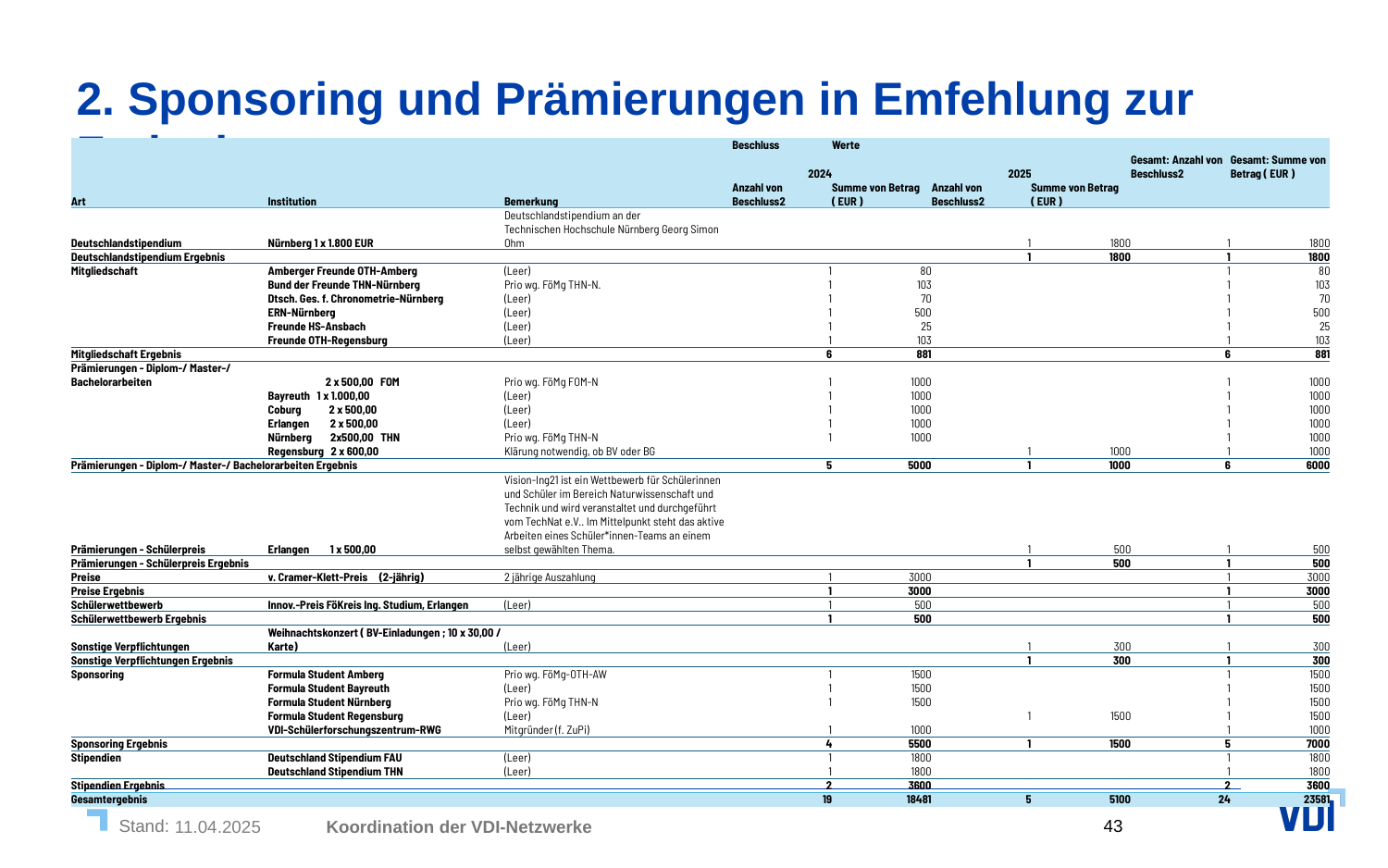

# 2. Sponsoring und Prämierungen in Emfehlung zur Freigabe
|  |  |  | Beschluss | Werte |  |  |  |  |
| --- | --- | --- | --- | --- | --- | --- | --- | --- |
|  |  |  | 2024 |  | 2025 |  | Gesamt: Anzahl von Beschluss2 | Gesamt: Summe von Betrag ( EUR ) |
| Art | Institution | Bemerkung | Anzahl von Beschluss2 | Summe von Betrag ( EUR ) | Anzahl von Beschluss2 | Summe von Betrag ( EUR ) |  |  |
| Deutschlandstipendium | Nürnberg 1 x 1.800 EUR | Deutschlandstipendium an der Technischen Hochschule Nürnberg Georg Simon Ohm |  |  | 1 | 1800 | 1 | 1800 |
| Deutschlandstipendium Ergebnis |  |  |  |  | 1 | 1800 | 1 | 1800 |
| Mitgliedschaft | Amberger Freunde OTH-Amberg | (Leer) | 1 | 80 |  |  | 1 | 80 |
|  | Bund der Freunde THN-Nürnberg | Prio wg. FöMg THN-N. | 1 | 103 |  |  | 1 | 103 |
|  | Dtsch. Ges. f. Chronometrie-Nürnberg | (Leer) | 1 | 70 |  |  | 1 | 70 |
|  | ERN-Nürnberg | (Leer) | 1 | 500 |  |  | 1 | 500 |
|  | Freunde HS-Ansbach | (Leer) | 1 | 25 |  |  | 1 | 25 |
|  | Freunde OTH-Regensburg | (Leer) | 1 | 103 |  |  | 1 | 103 |
| Mitgliedschaft Ergebnis |  |  | 6 | 881 |  |  | 6 | 881 |
| Prämierungen - Diplom-/ Master-/ Bachelorarbeiten | 2 x 500,00 FOM | Prio wg. FöMg FOM-N | 1 | 1000 |  |  | 1 | 1000 |
|  | Bayreuth 1 x 1.000,00 | (Leer) | 1 | 1000 |  |  | 1 | 1000 |
|  | Coburg 2 x 500,00 | (Leer) | 1 | 1000 |  |  | 1 | 1000 |
|  | Erlangen 2 x 500,00 | (Leer) | 1 | 1000 |  |  | 1 | 1000 |
|  | Nürnberg 2x500,00 THN | Prio wg. FöMg THN-N | 1 | 1000 |  |  | 1 | 1000 |
|  | Regensburg 2 x 600,00 | Klärung notwendig, ob BV oder BG |  |  | 1 | 1000 | 1 | 1000 |
| Prämierungen - Diplom-/ Master-/ Bachelorarbeiten Ergebnis |  |  | 5 | 5000 | 1 | 1000 | 6 | 6000 |
| Prämierungen - Schülerpreis | Erlangen 1 x 500,00 | Vision-Ing21 ist ein Wettbewerb für Schülerinnen und Schüler im Bereich Naturwissenschaft und Technik und wird veranstaltet und durchgeführt vom TechNat e.V.. Im Mittelpunkt steht das aktive Arbeiten eines Schüler\*innen-Teams an einem selbst gewählten Thema. |  |  | 1 | 500 | 1 | 500 |
| Prämierungen - Schülerpreis Ergebnis |  |  |  |  | 1 | 500 | 1 | 500 |
| Preise | v. Cramer-Klett-Preis (2-jährig) | 2 jährige Auszahlung | 1 | 3000 |  |  | 1 | 3000 |
| Preise Ergebnis |  |  | 1 | 3000 |  |  | 1 | 3000 |
| Schülerwettbewerb | Innov.-Preis FöKreis Ing. Studium, Erlangen | (Leer) | 1 | 500 |  |  | 1 | 500 |
| Schülerwettbewerb Ergebnis |  |  | 1 | 500 |  |  | 1 | 500 |
| Sonstige Verpflichtungen | Weihnachtskonzert ( BV-Einladungen ; 10 x 30,00 / Karte) | (Leer) |  |  | 1 | 300 | 1 | 300 |
| Sonstige Verpflichtungen Ergebnis |  |  |  |  | 1 | 300 | 1 | 300 |
| Sponsoring | Formula Student Amberg | Prio wg. FöMg-OTH-AW | 1 | 1500 |  |  | 1 | 1500 |
|  | Formula Student Bayreuth | (Leer) | 1 | 1500 |  |  | 1 | 1500 |
|  | Formula Student Nürnberg | Prio wg. FöMg THN-N | 1 | 1500 |  |  | 1 | 1500 |
|  | Formula Student Regensburg | (Leer) |  |  | 1 | 1500 | 1 | 1500 |
|  | VDI-Schülerforschungszentrum-RWG | Mitgründer (f. ZuPi) | 1 | 1000 |  |  | 1 | 1000 |
| Sponsoring Ergebnis |  |  | 4 | 5500 | 1 | 1500 | 5 | 7000 |
| Stipendien | Deutschland Stipendium FAU | (Leer) | 1 | 1800 |  |  | 1 | 1800 |
|  | Deutschland Stipendium THN | (Leer) | 1 | 1800 |  |  | 1 | 1800 |
| Stipendien Ergebnis |  |  | 2 | 3600 |  |  | 2 | 3600 |
| Gesamtergebnis |  |  | 19 | 18481 | 5 | 5100 | 24 | 23581 |
Koordination der VDI-Netzwerke
11.04.2025